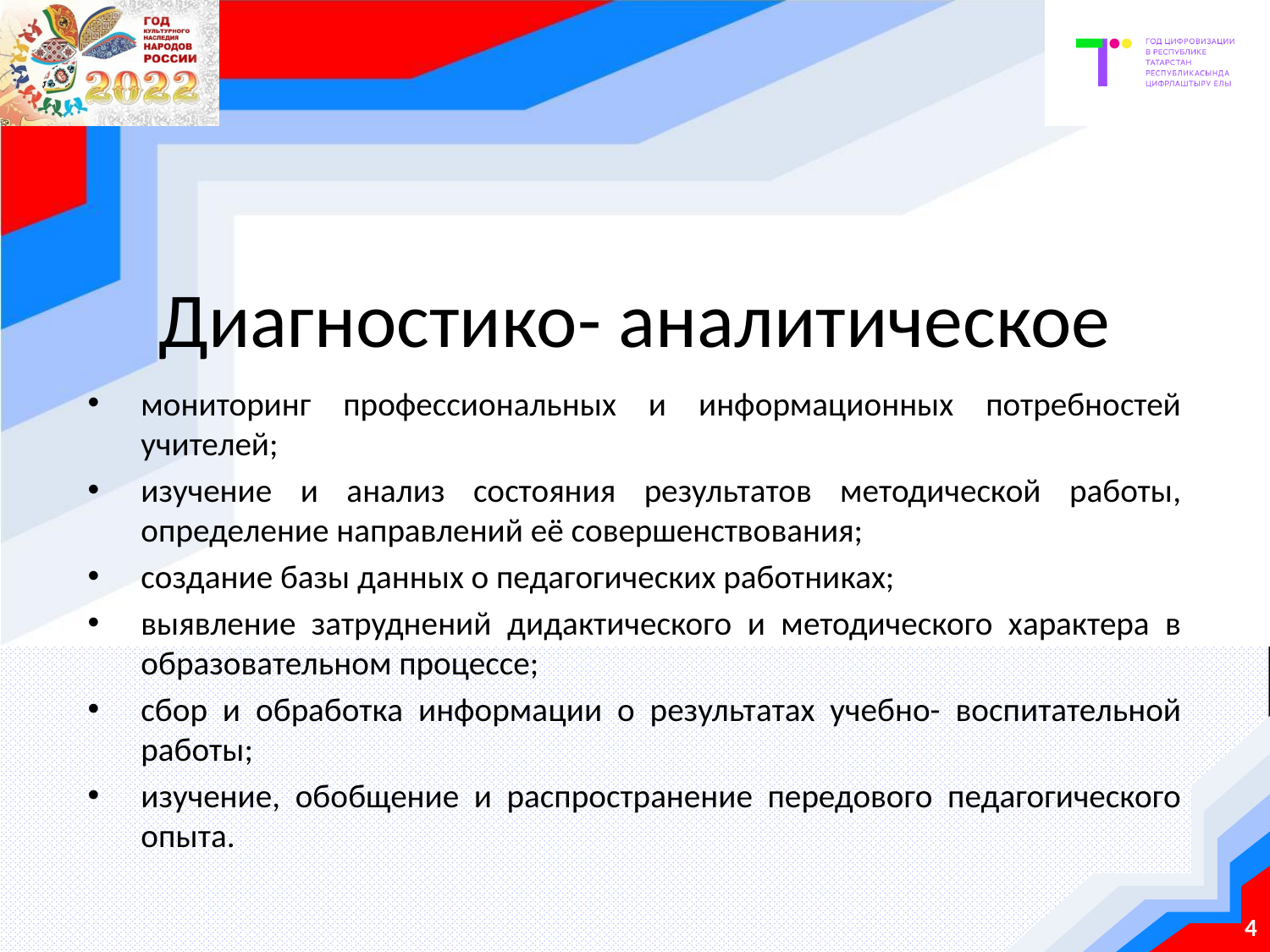

# Диагностико- аналитическое
мониторинг профессиональных и информационных потребностей учителей;
изучение и анализ состояния результатов методической работы, определение направлений её совершенствования;
создание базы данных о педагогических работниках;
выявление затруднений дидактического и методического характера в образовательном процессе;
сбор и обработка информации о результатах учебно- воспитательной работы;
изучение, обобщение и распространение передового педагогического опыта.

4